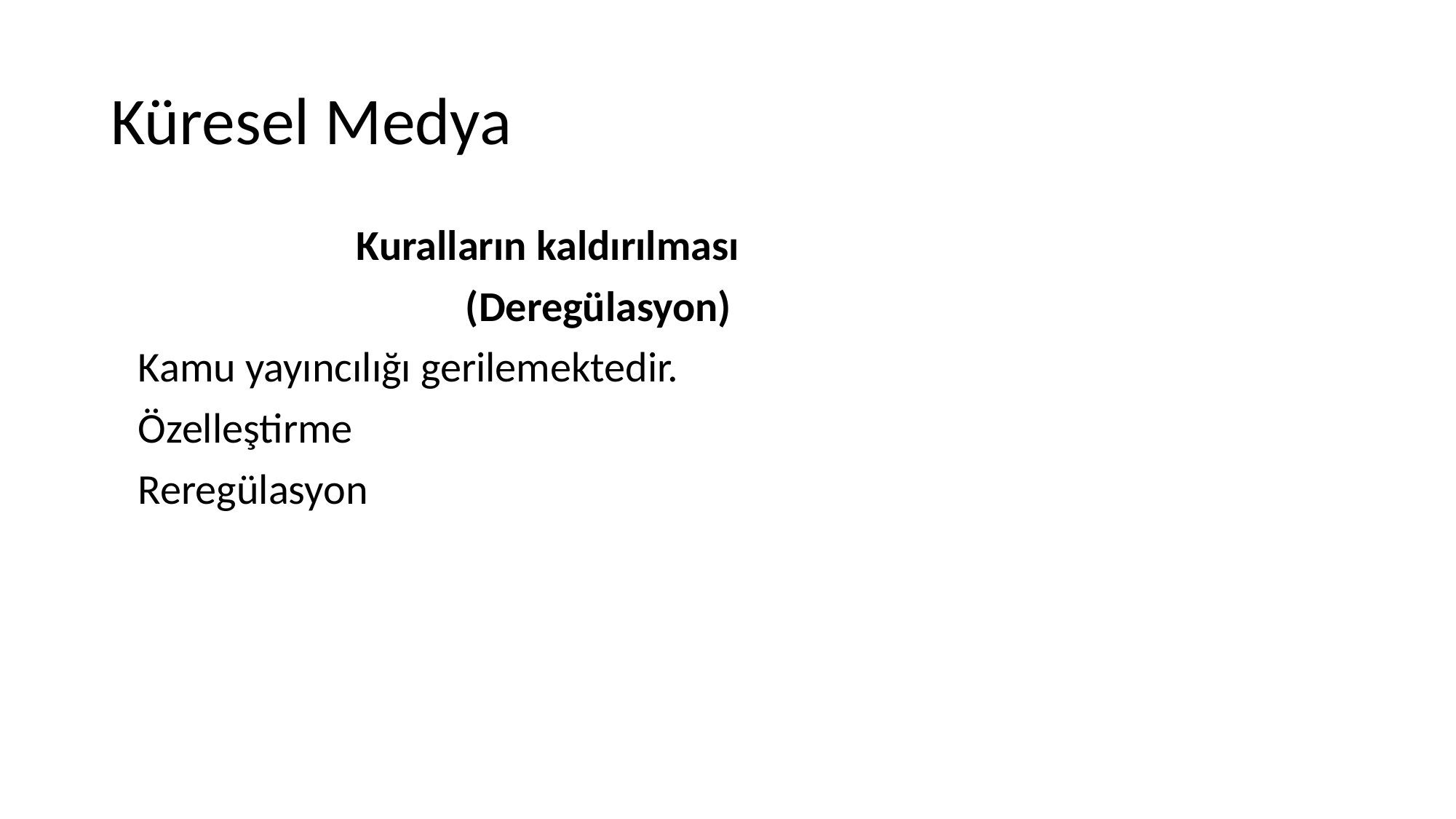

# Küresel Medya
			Kuralların kaldırılması
				(Deregülasyon)
	Kamu yayıncılığı gerilemektedir.
	Özelleştirme
	Reregülasyon